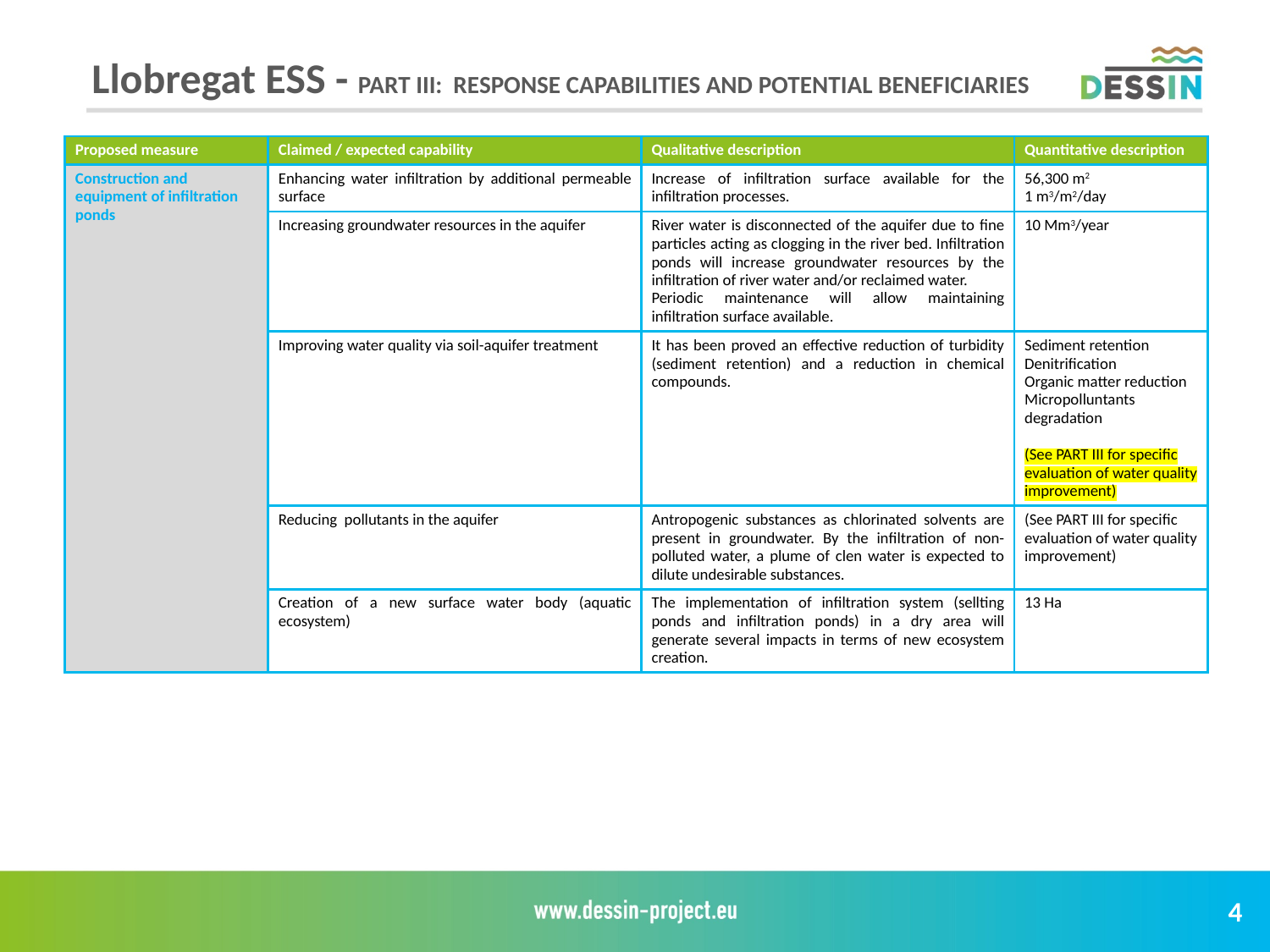

Llobregat ESS - PART III:  RESPONSE CAPABILITIES AND POTENTIAL BENEFICIARIES
| Proposed measure | Claimed / expected capability | Qualitative description | Quantitative description |
| --- | --- | --- | --- |
| Construction and equipment of infiltration ponds | Enhancing water infiltration by additional permeable surface | Increase of infiltration surface available for the infiltration processes. | 56,300 m2 1 m3/m2/day |
|  | Increasing groundwater resources in the aquifer | River water is disconnected of the aquifer due to fine particles acting as clogging in the river bed. Infiltration ponds will increase groundwater resources by the infiltration of river water and/or reclaimed water. Periodic maintenance will allow maintaining infiltration surface available. | 10 Mm3/year |
|  | Improving water quality via soil-aquifer treatment | It has been proved an effective reduction of turbidity (sediment retention) and a reduction in chemical compounds. | Sediment retention Denitrification Organic matter reduction Micropolluntants degradation   (See PART III for specific evaluation of water quality improvement) |
|  | Reducing pollutants in the aquifer | Antropogenic substances as chlorinated solvents are present in groundwater. By the infiltration of non-polluted water, a plume of clen water is expected to dilute undesirable substances. | (See PART III for specific evaluation of water quality improvement) |
|  | Creation of a new surface water body (aquatic ecosystem) | The implementation of infiltration system (sellting ponds and infiltration ponds) in a dry area will generate several impacts in terms of new ecosystem creation. | 13 Ha |
4